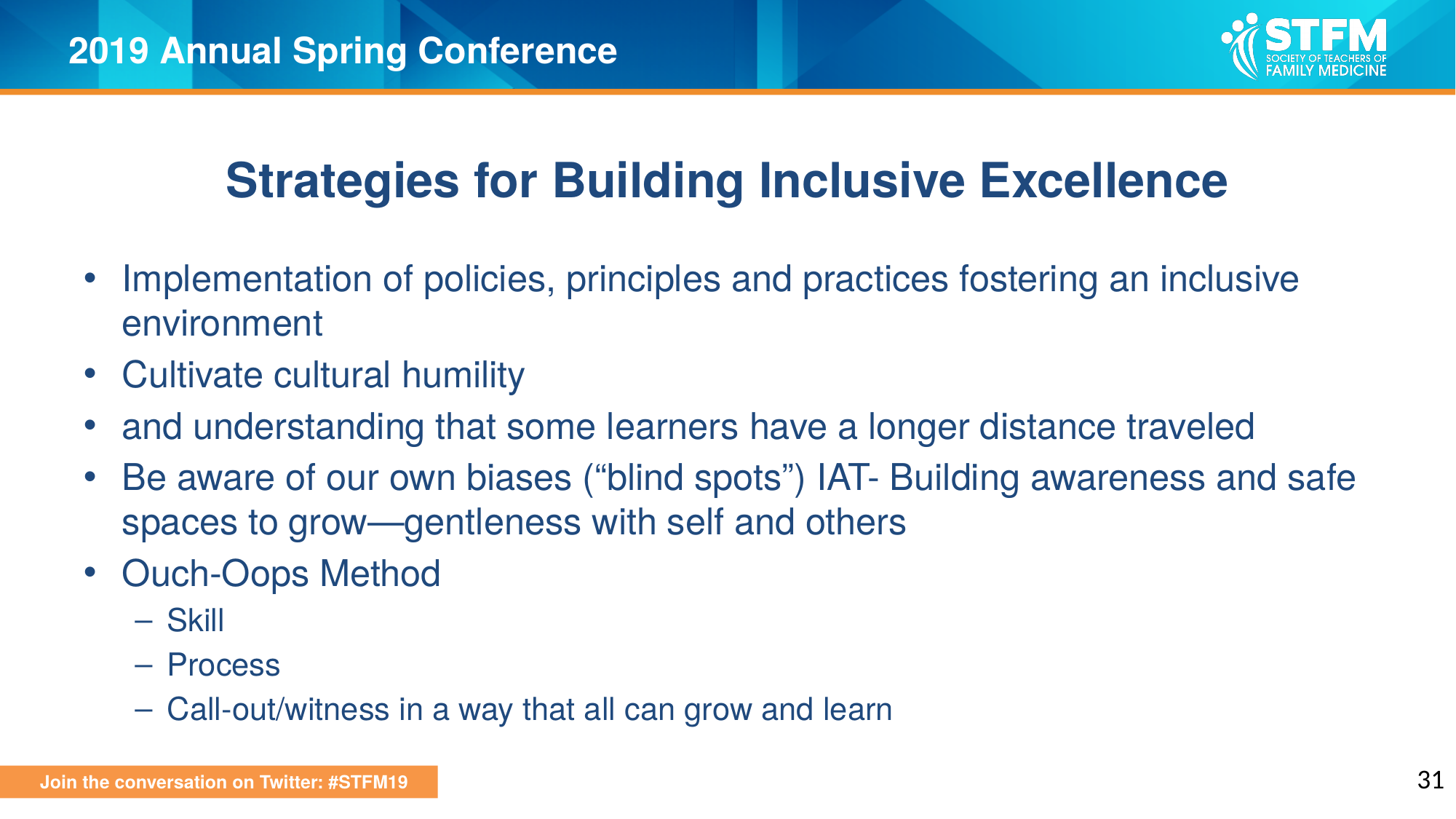

# Strategies for Building Inclusive Excellence
Implementation of policies, principles and practices fostering an inclusive environment
Cultivate cultural humility
and understanding that some learners have a longer distance traveled
Be aware of our own biases (“blind spots”) IAT- Building awareness and safe spaces to grow—gentleness with self and others
Ouch-Oops Method
Skill
Process
Call-out/witness in a way that all can grow and learn

31